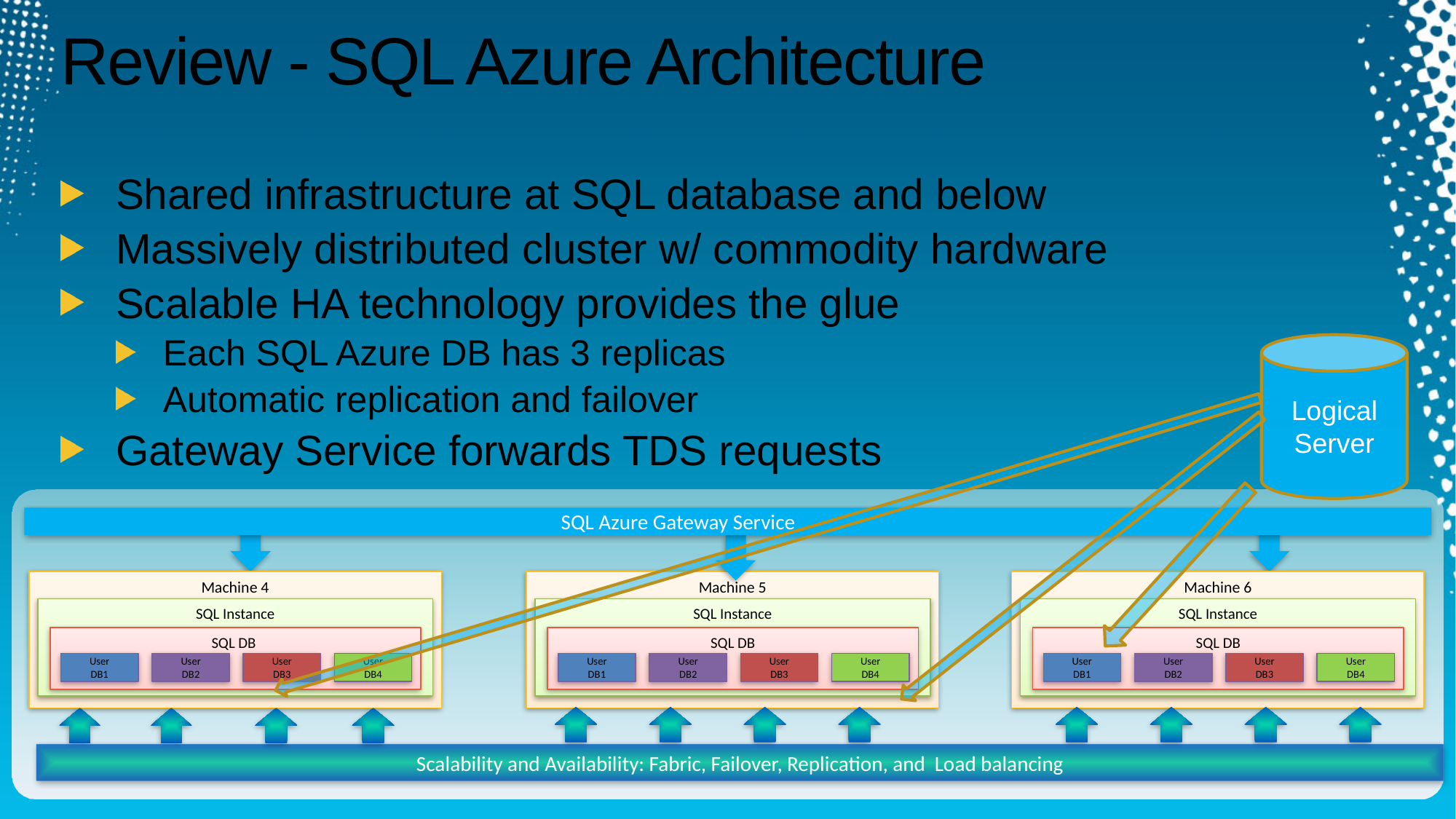

# Review - SQL Azure Architecture
Shared infrastructure at SQL database and below
Massively distributed cluster w/ commodity hardware
Scalable HA technology provides the glue
Each SQL Azure DB has 3 replicas
Automatic replication and failover
Gateway Service forwards TDS requests

Logical Server

SQL Azure Gateway Service

Machine 4
SQL Instance
SQL DB
User
DB1
User
DB2
User
DB3
User
DB4
Machine 5
SQL Instance
SQL DB
User
DB1
User
DB2
User
DB3
User
DB4
Machine 6
SQL Instance
SQL DB
User
DB1
User
DB2
User
DB3
User
DB4

Scalability and Availability: Fabric, Failover, Replication, and  Load balancing